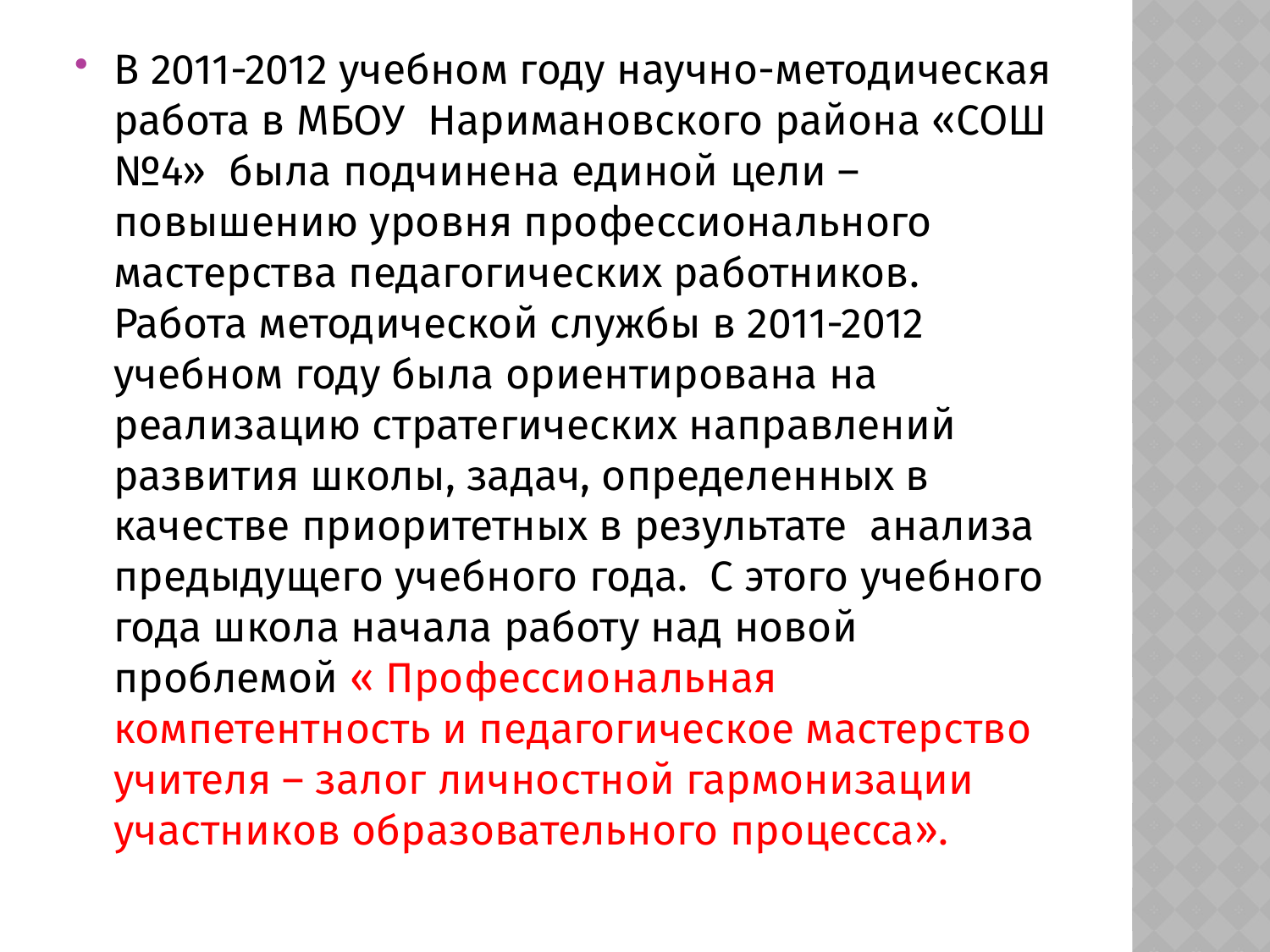

#
В 2011-2012 учебном году научно-методическая работа в МБОУ  Наримановского района «СОШ №4»  была подчинена единой цели – повышению уровня профессионального мастерства педагогических работников. Работа методической службы в 2011-2012 учебном году была ориентирована на реализацию стратегических направлений развития школы, задач, определенных в качестве приоритетных в результате  анализа предыдущего учебного года.  С этого учебного года школа начала работу над новой проблемой « Профессиональная компетентность и педагогическое мастерство учителя – залог личностной гармонизации участников образовательного процесса».